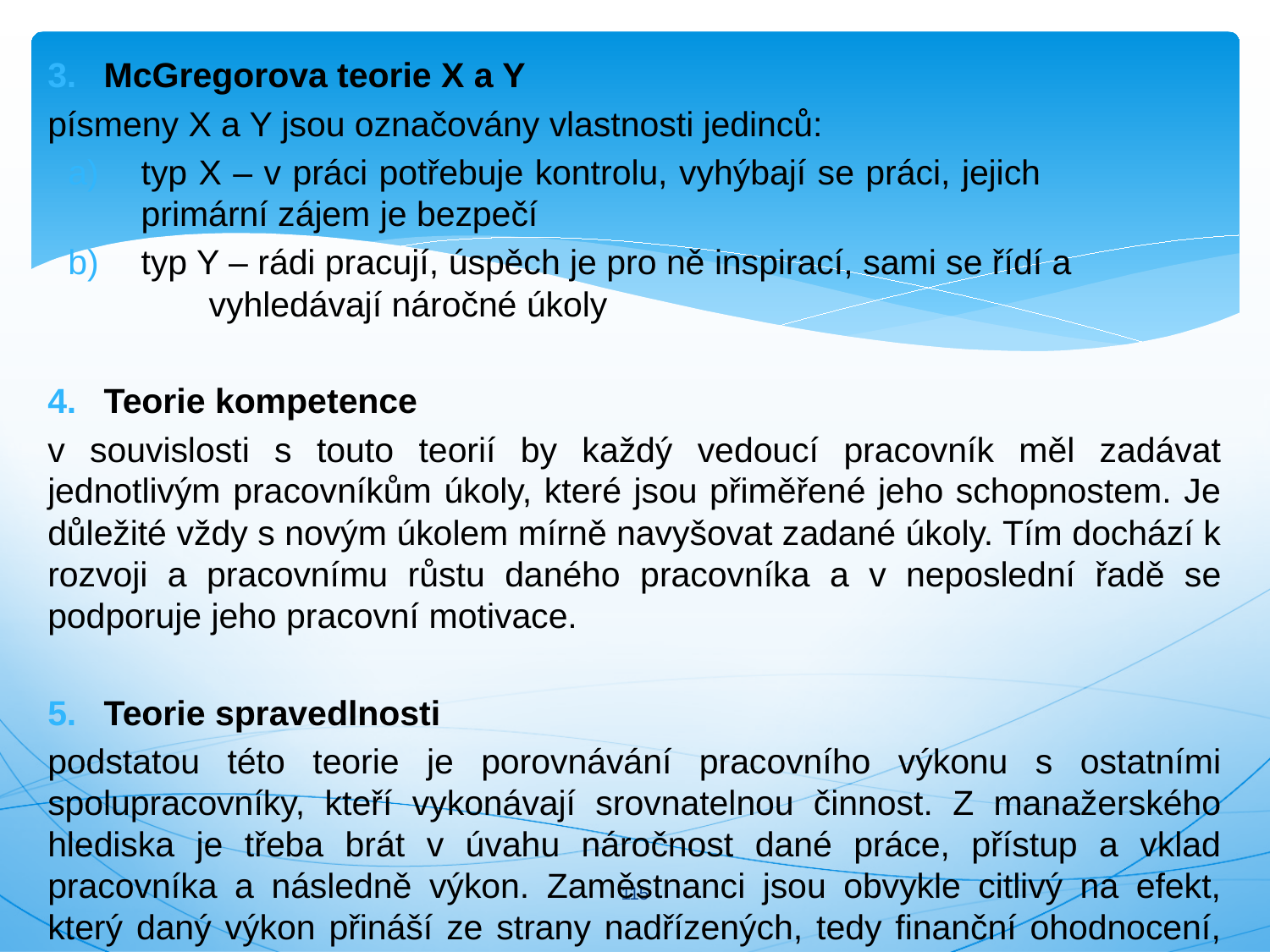

#
McGregorova teorie X a Y
písmeny X a Y jsou označovány vlastnosti jedinců:
typ X – v práci potřebuje kontrolu, vyhýbají se práci, jejich 		            primární zájem je bezpečí
typ Y – rádi pracují, úspěch je pro ně inspirací, sami se řídí a 	            vyhledávají náročné úkoly

Teorie kompetence
v souvislosti s touto teorií by každý vedoucí pracovník měl zadávat jednotlivým pracovníkům úkoly, které jsou přiměřené jeho schopnostem. Je důležité vždy s novým úkolem mírně navyšovat zadané úkoly. Tím dochází k rozvoji a pracovnímu růstu daného pracovníka a v neposlední řadě se podporuje jeho pracovní motivace.

Teorie spravedlnosti
podstatou této teorie je porovnávání pracovního výkonu s ostatními spolupracovníky, kteří vykonávají srovnatelnou činnost. Z manažerského hlediska je třeba brát v úvahu náročnost dané práce, přístup a vklad pracovníka a následně výkon. Zaměstnanci jsou obvykle citlivý na efekt, který daný výkon přináší ze strany nadřízených, tedy finanční ohodnocení, uznání, pochvalu, povýšení, atd.

115